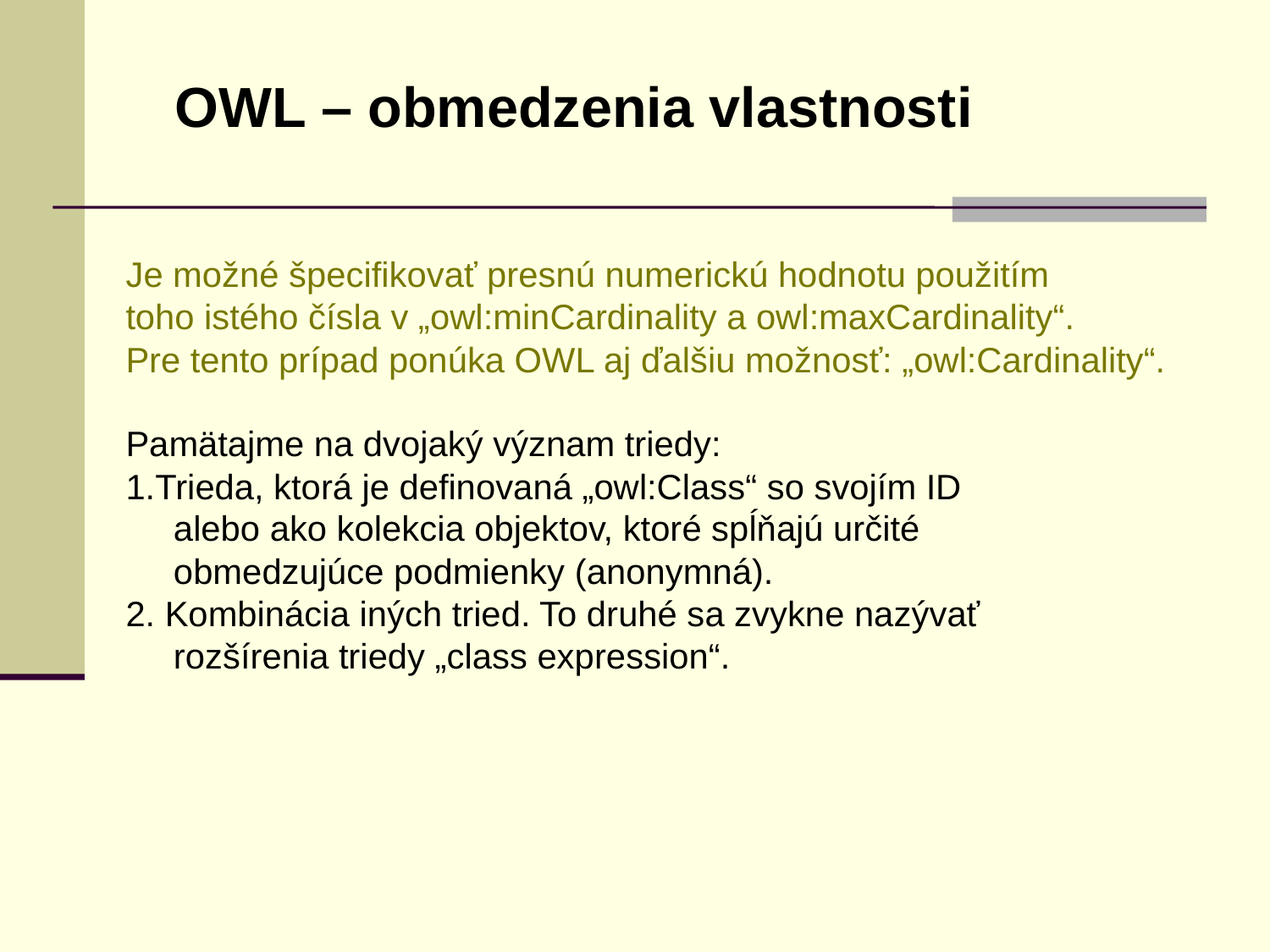

OWL – obmedzenia vlastnosti
Je možné špecifikovať presnú numerickú hodnotu použitím
toho istého čísla v „owl:minCardinality a owl:maxCardinality“.
Pre tento prípad ponúka OWL aj ďalšiu možnosť: „owl:Cardinality“.

Pamätajme na dvojaký význam triedy:
1.Trieda, ktorá je definovaná „owl:Class“ so svojím ID
	alebo ako kolekcia objektov, ktoré spĺňajú určité
	obmedzujúce podmienky (anonymná).
2. Kombinácia iných tried. To druhé sa zvykne nazývať
	rozšírenia triedy „class expression“.